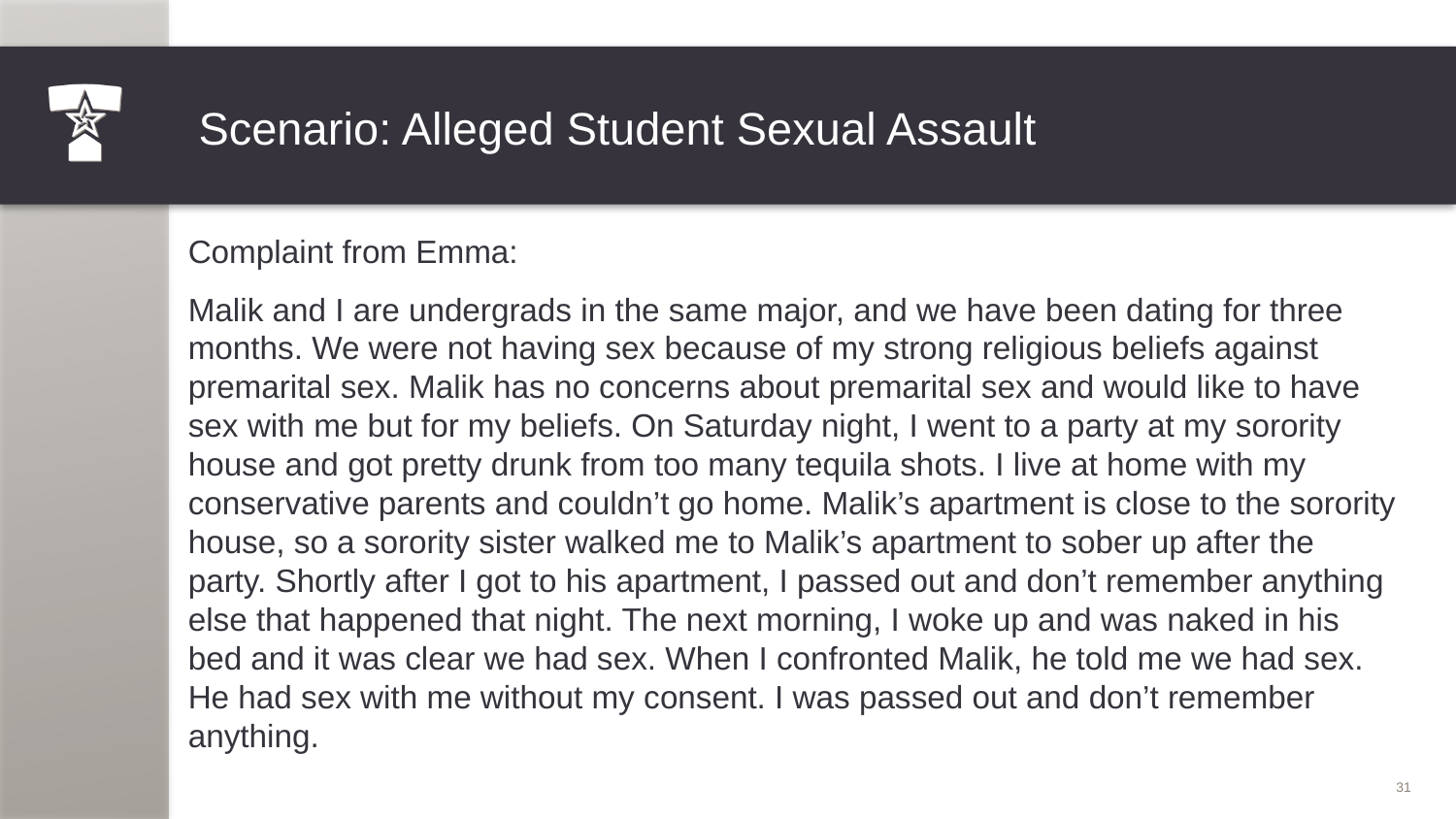

# Scenario: Alleged Student Sexual Assault
Complaint from Emma:
Malik and I are undergrads in the same major, and we have been dating for three months. We were not having sex because of my strong religious beliefs against premarital sex. Malik has no concerns about premarital sex and would like to have sex with me but for my beliefs. On Saturday night, I went to a party at my sorority house and got pretty drunk from too many tequila shots. I live at home with my conservative parents and couldn’t go home. Malik’s apartment is close to the sorority house, so a sorority sister walked me to Malik’s apartment to sober up after the party. Shortly after I got to his apartment, I passed out and don’t remember anything else that happened that night. The next morning, I woke up and was naked in his bed and it was clear we had sex. When I confronted Malik, he told me we had sex. He had sex with me without my consent. I was passed out and don’t remember anything.

31